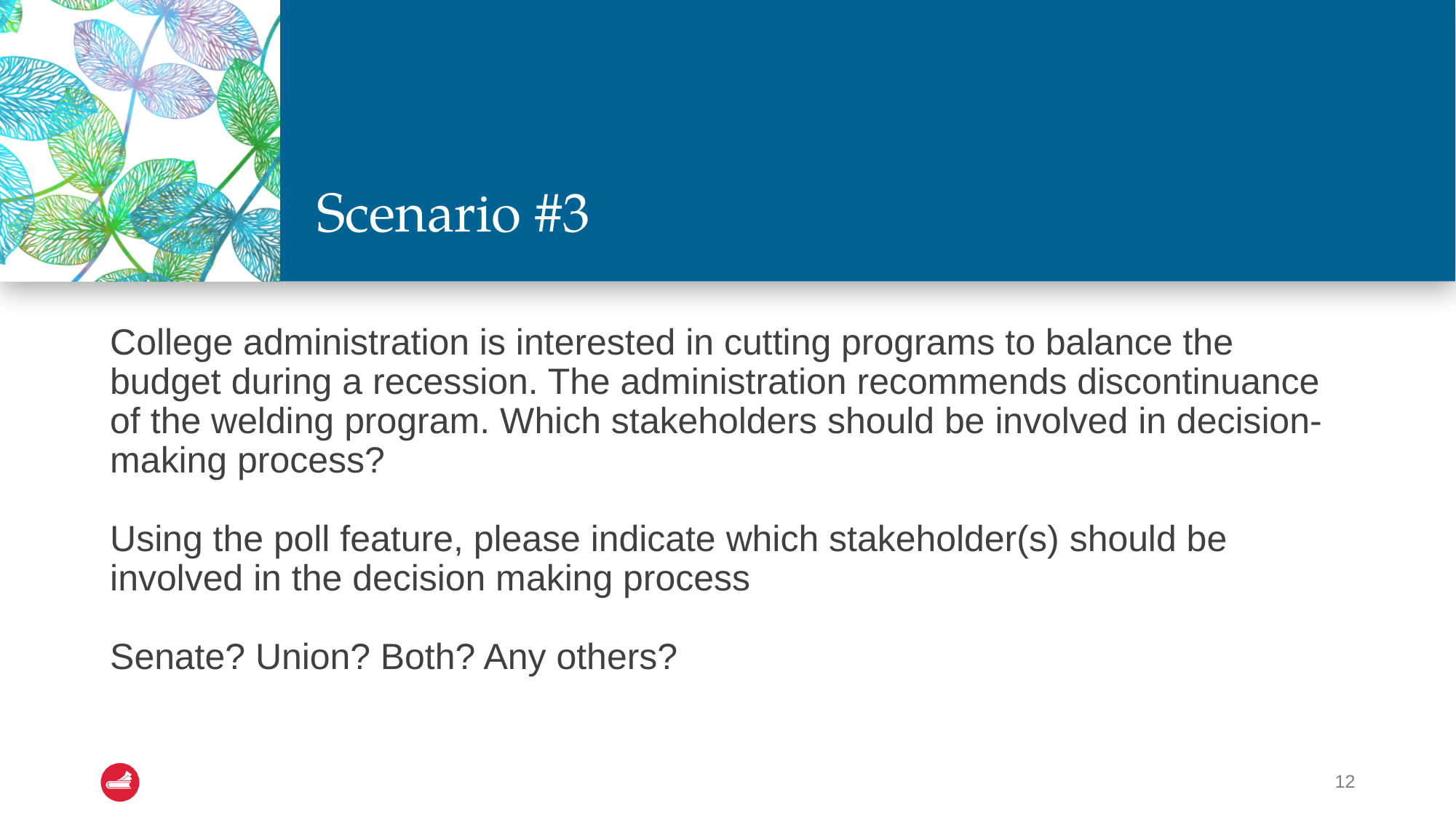

# Scenario #3
College administration is interested in cutting programs to balance the budget during a recession. The administration recommends discontinuance of the welding program. Which stakeholders should be involved in decision-making process?

Using the poll feature, please indicate which stakeholder(s) should be involved in the decision making process

Senate? Union? Both? Any others?

12